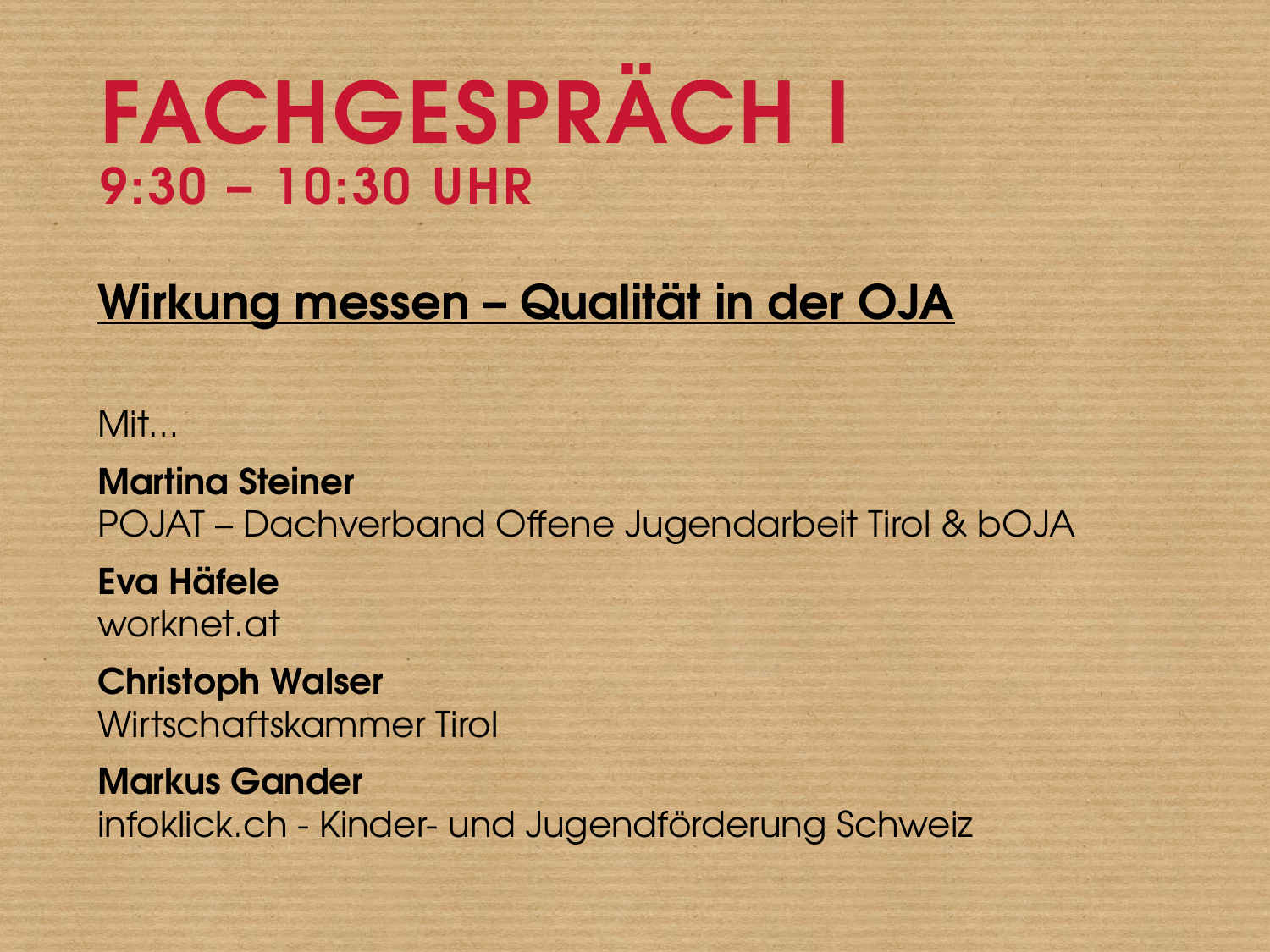

# FACHGESPRÄCH I 9:30 – 10:30 UHr
Wirkung messen – Qualität in der OJA

Mit…
Martina Steiner
POJAT – Dachverband Offene Jugendarbeit Tirol & bOJA
Eva Häfele
worknet.at
Christoph Walser
Wirtschaftskammer Tirol
Markus Gander
infoklick.ch - Kinder- und Jugendförderung Schweiz